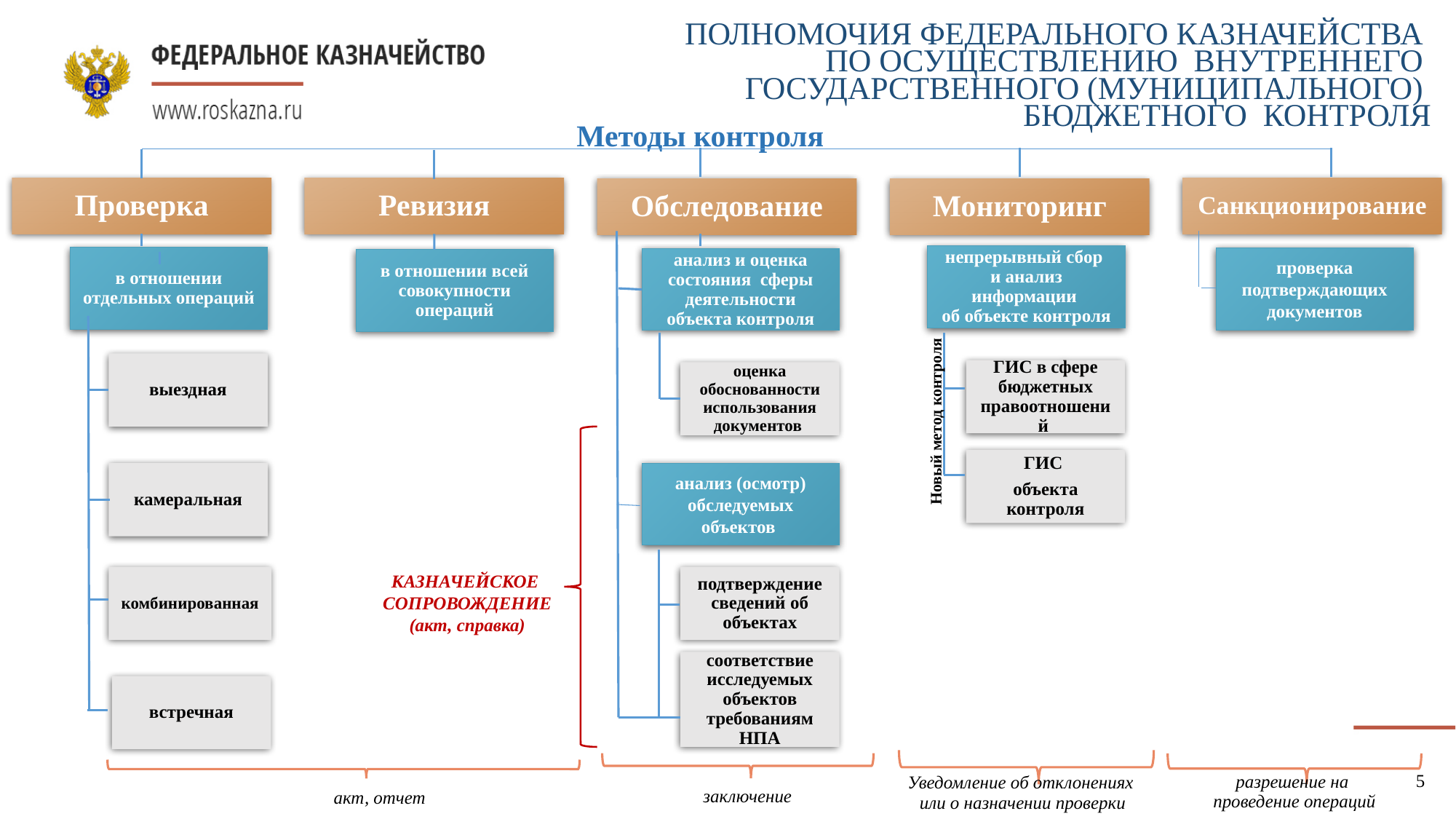

Полномочия Федерального казначейства
по осуществлению  внутреннего
государственного (муниципального)
бюджетного  контроля

Методы контроля
Проверка
Ревизия
Санкционирование
Обследование
Мониторинг
непрерывный сбор
и анализ информации
об объекте контроля
в отношении отдельных операций
проверка подтверждающих документов
анализ и оценка состояния  сферы деятельности объекта контроля
в отношении всей совокупности операций
выездная
ГИС в сфере бюджетных правоотношений
оценка обоснованности использования документов
Новый метод контроля

ГИС
объекта контроля
камеральная
анализ (осмотр) обследуемых объектов

КАЗНАЧЕЙСКОЕ
СОПРОВОЖДЕНИЕ
(акт, справка)
комбинированная
подтверждение сведений об объектах

соответствие исследуемых объектов требованиям НПА
встречная
5
разрешение на
проведение операций
Уведомление об отклонениях
или о назначении проверки
акт, отчет
заключение